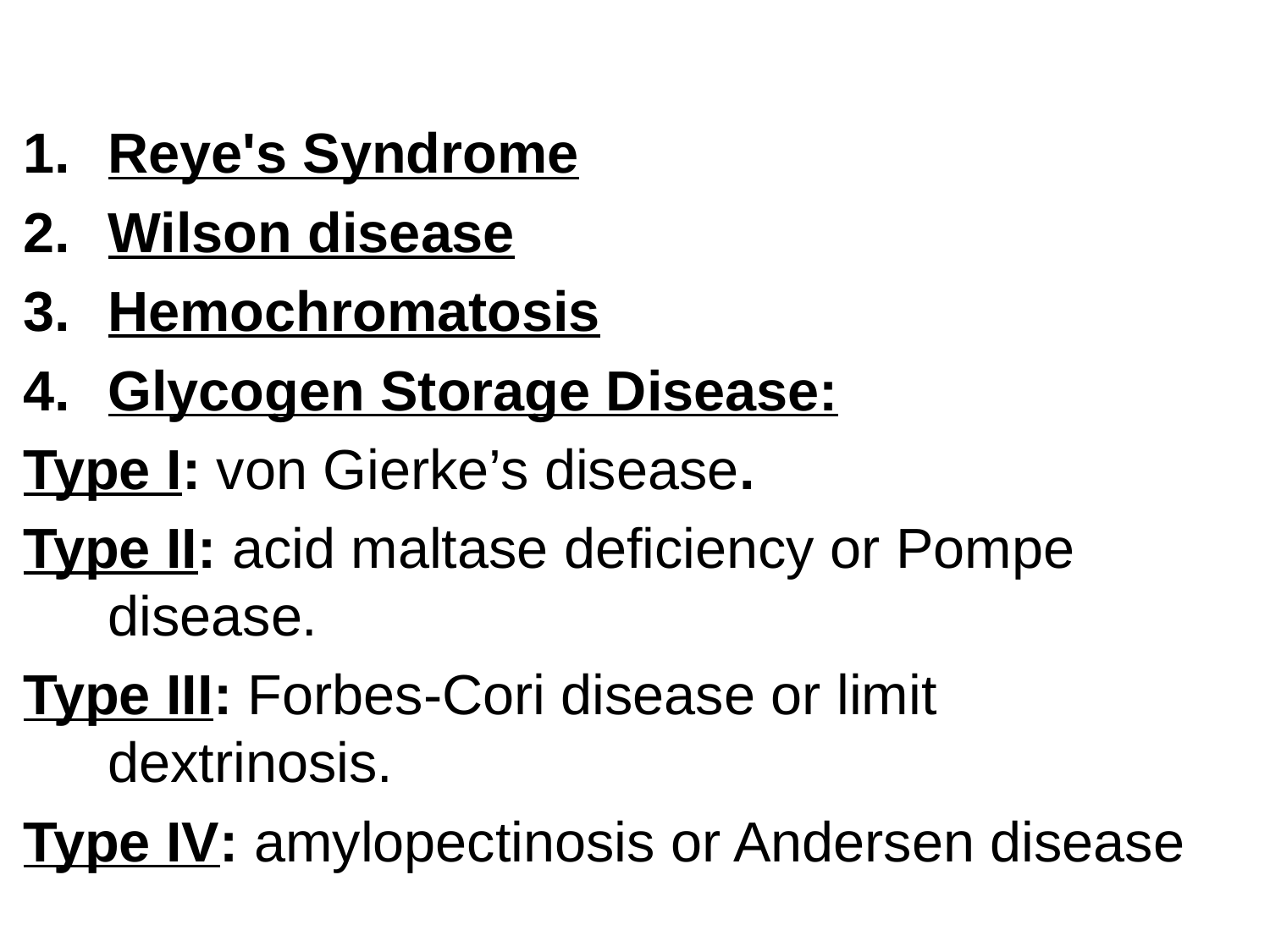

Reye's Syndrome
Wilson disease
Hemochromatosis
Glycogen Storage Disease:
Type I: von Gierke’s disease.
Type II: acid maltase deficiency or Pompe disease.
Type III: Forbes-Cori disease or limit dextrinosis.
Type IV: amylopectinosis or Andersen disease